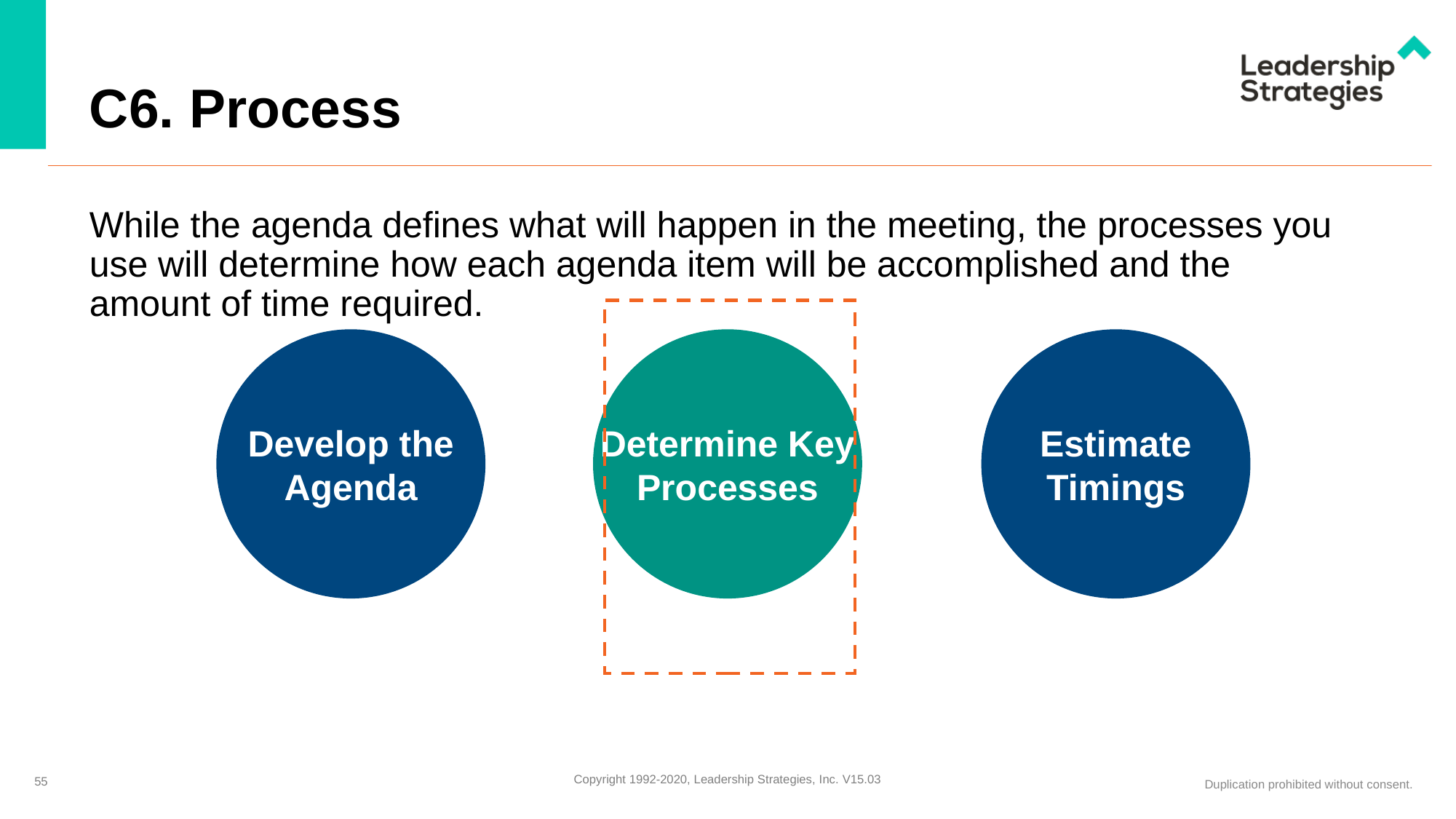

# C6. Process
While the agenda defines what will happen in the meeting, the processes you use will determine how each agenda item will be accomplished and the amount of time required.

Develop the
Agenda
Determine Key
Processes
Estimate
Timings
55
Copyright 1992-2020, Leadership Strategies, Inc. V15.03